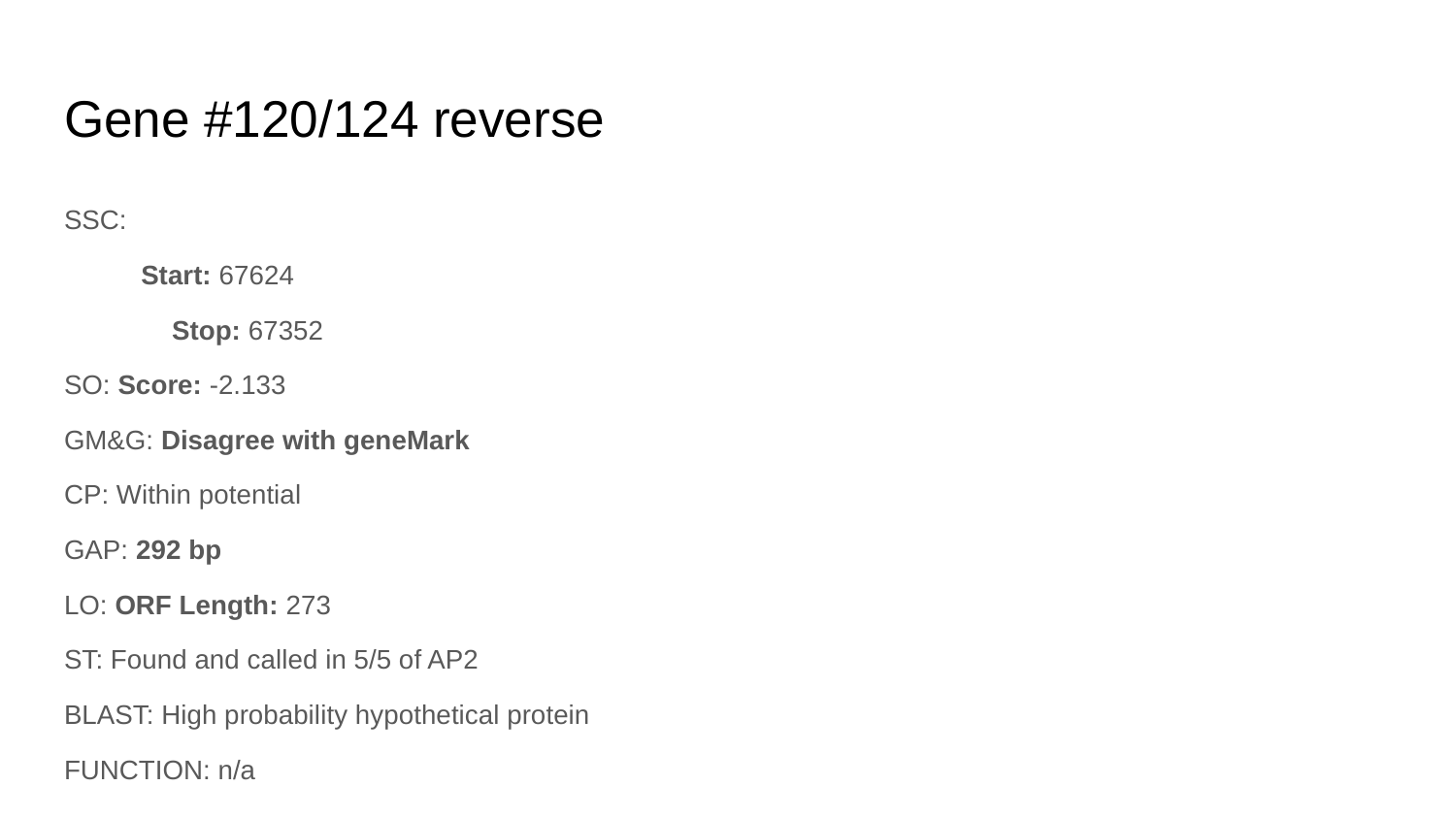

# Gene #120/124 reverse
SSC:
Start: 67624
	Stop: 67352
SO: Score: -2.133
GM&G: Disagree with geneMark
CP: Within potential
GAP: 292 bp
LO: ORF Length: 273
ST: Found and called in 5/5 of AP2
BLAST: High probability hypothetical protein
FUNCTION: n/a